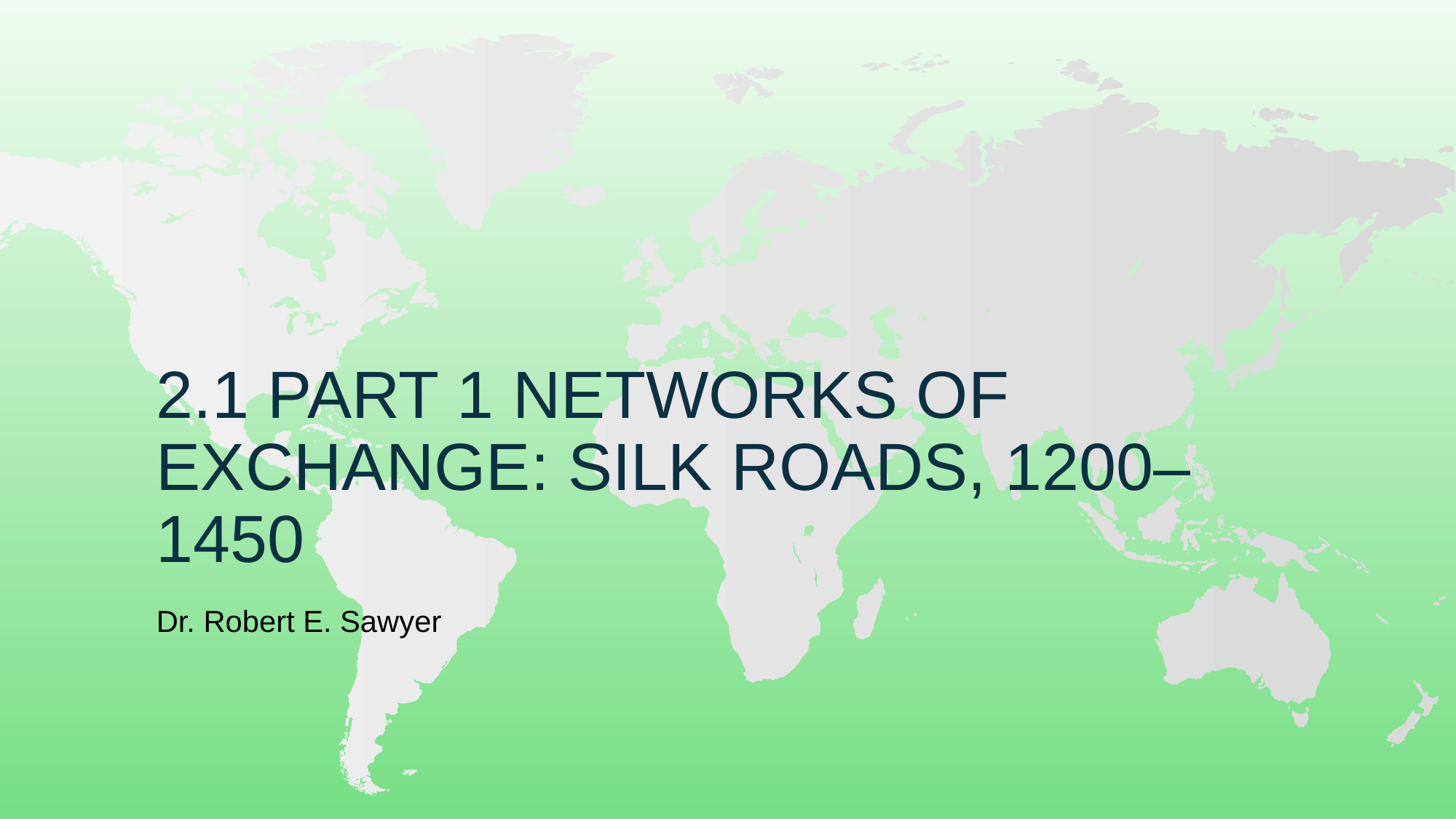

# 2.1 Part 1 Networks of Exchange: Silk Roads, 1200–1450
Dr. Robert E. Sawyer